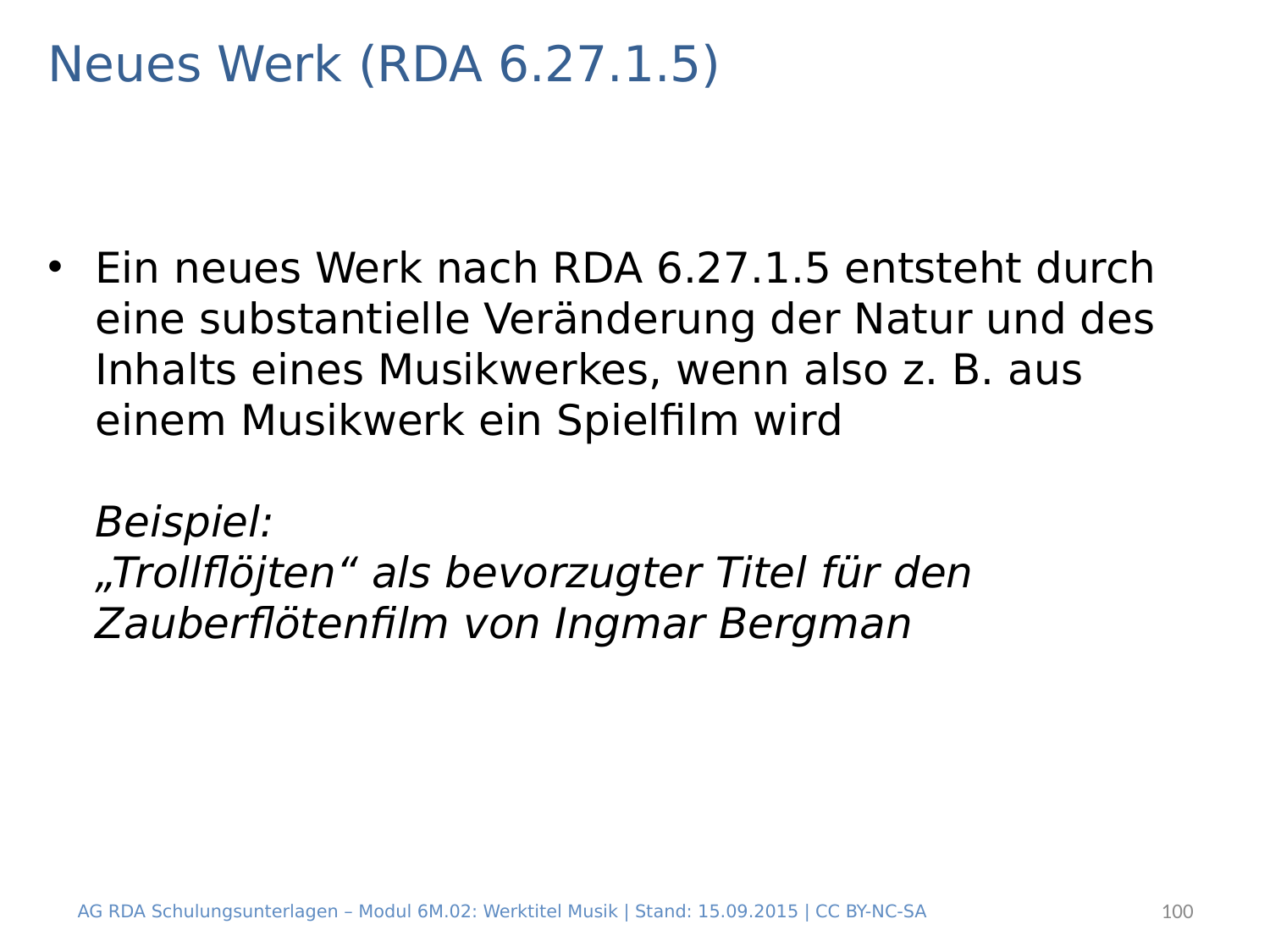

# Neues Werk (RDA 6.27.1.5)

Ein neues Werk nach RDA 6.27.1.5 entsteht durch eine substantielle Veränderung der Natur und des Inhalts eines Musikwerkes, wenn also z. B. aus einem Musikwerk ein Spielfilm wird
Beispiel:
„Trollflöjten“ als bevorzugter Titel für den Zauberflötenfilm von Ingmar Bergman
AG RDA Schulungsunterlagen – Modul 6M.02: Werktitel Musik | Stand: 15.09.2015 | CC BY-NC-SA
100